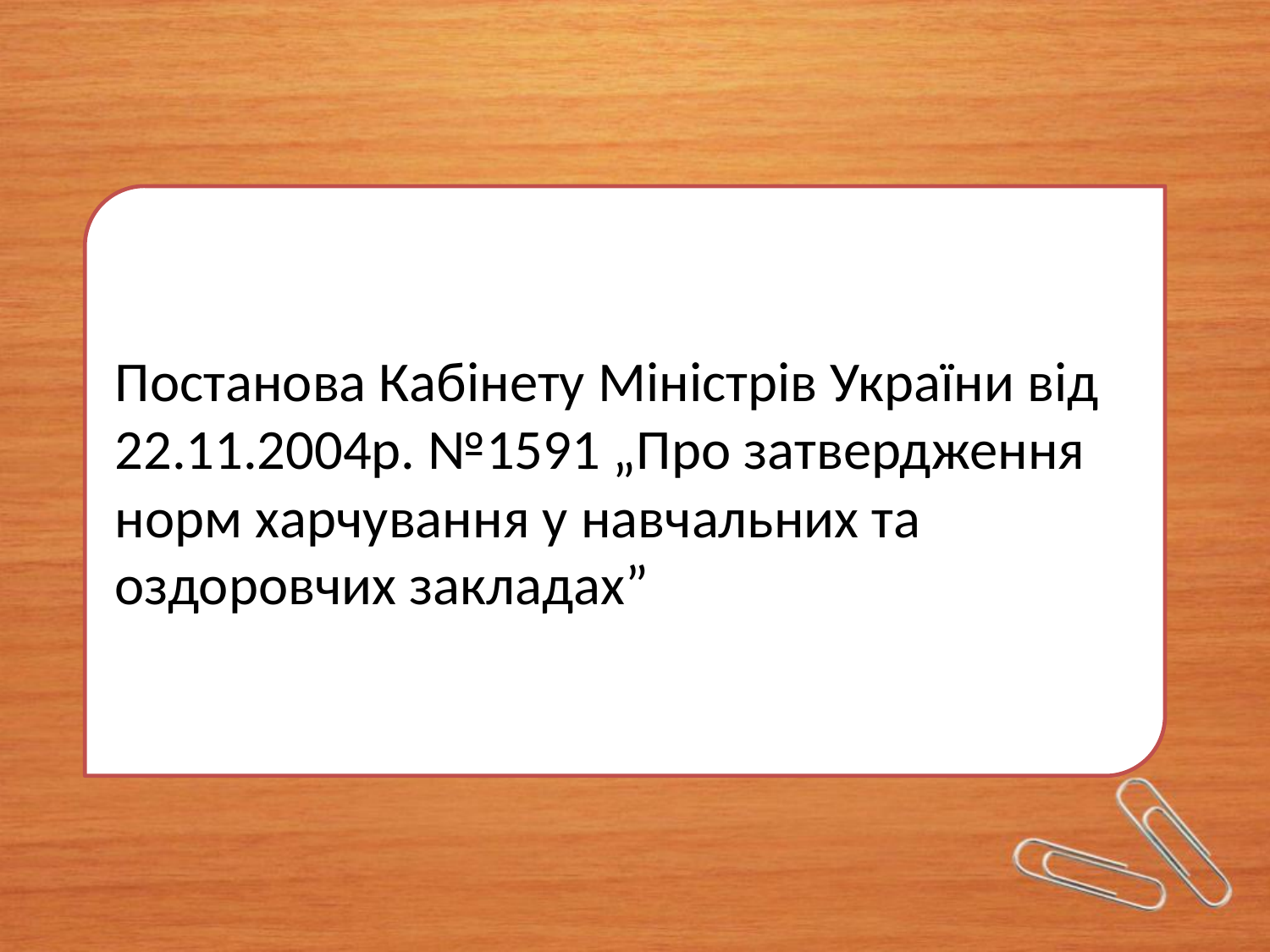

Постанова Кабінету Міністрів України від 22.11.2004р. №1591 „Про затвердження норм харчування у навчальних та оздоровчих закладах”